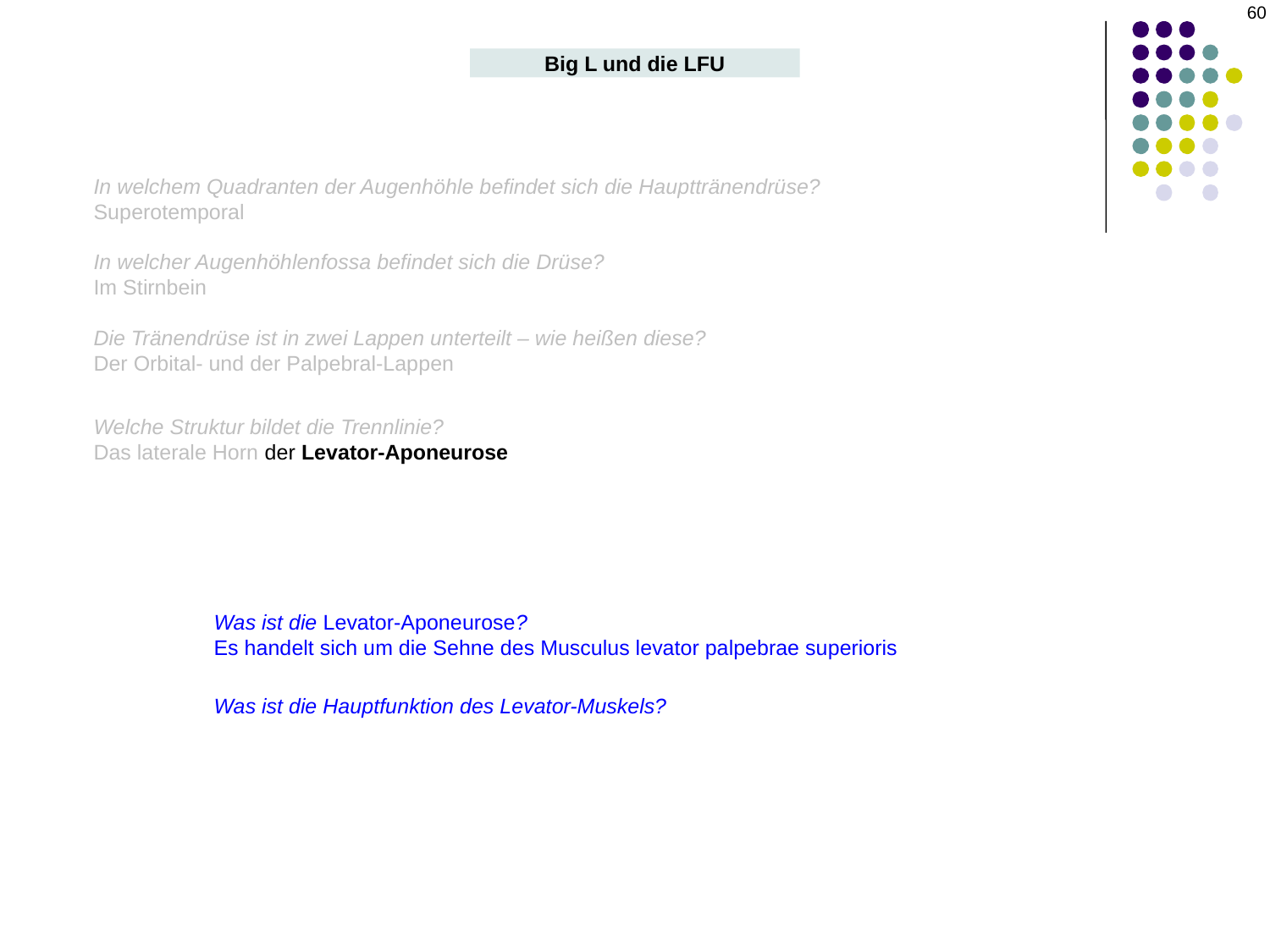

60
Big L und die LFU
In welchem Quadranten der Augenhöhle befindet sich die Haupttränendrüse?
Superotemporal

In welcher Augenhöhlenfossa befindet sich die Drüse?
Im Stirnbein

Die Tränendrüse ist in zwei Lappen unterteilt – wie heißen diese?
Der Orbital- und der Palpebral-Lappen

Welche Struktur bildet die Trennlinie?
Das laterale Horn der Levator-Aponeurose
Was ist die Levator-Aponeurose?
Es handelt sich um die Sehne des Musculus levator palpebrae superioris

Was ist die Hauptfunktion des Levator-Muskels?